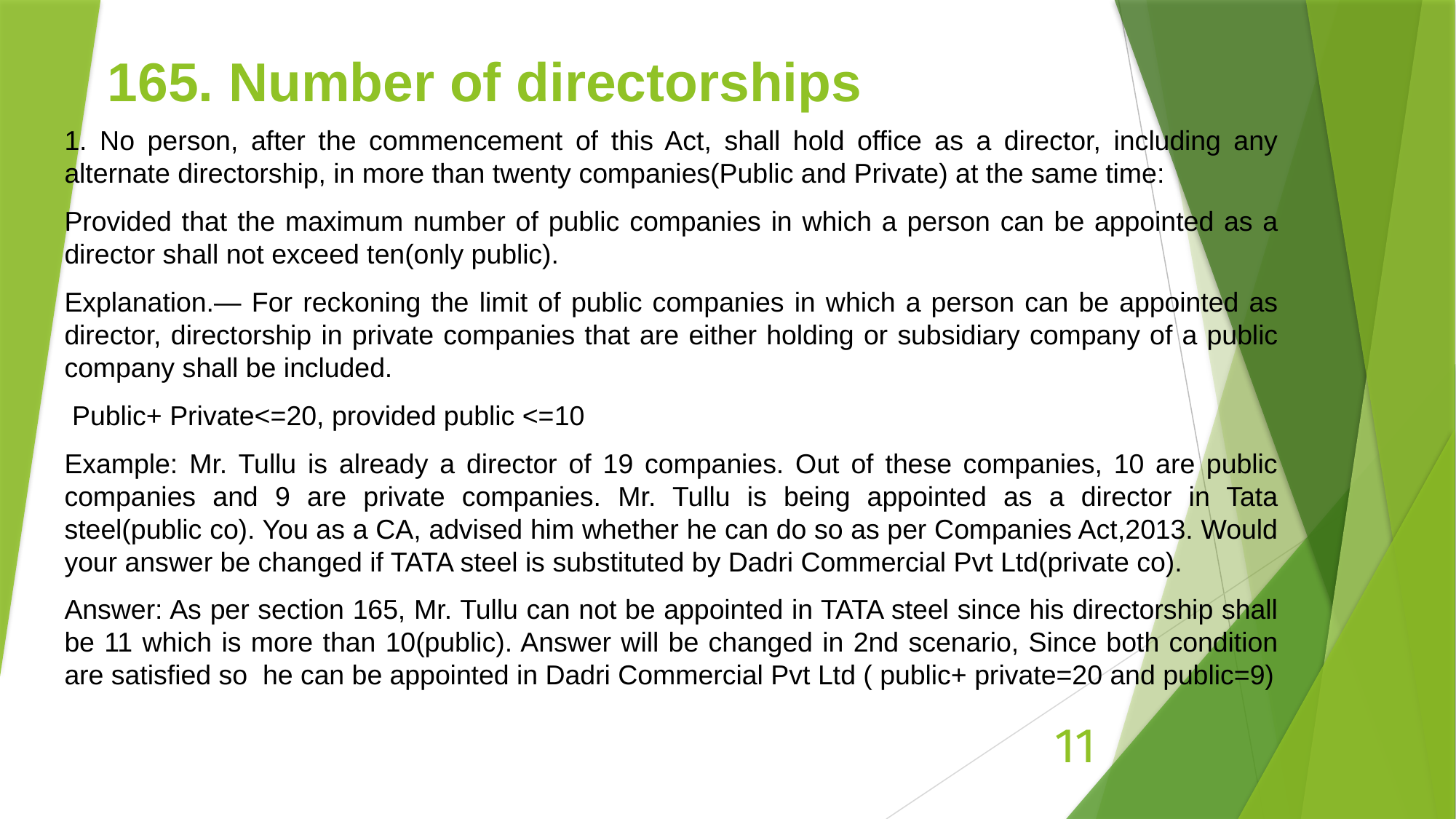

# 165. Number of directorships
1. No person, after the commencement of this Act, shall hold office as a director, including any alternate directorship, in more than twenty companies(Public and Private) at the same time:
Provided that the maximum number of public companies in which a person can be appointed as a director shall not exceed ten(only public).
Explanation.— For reckoning the limit of public companies in which a person can be appointed as director, directorship in private companies that are either holding or subsidiary company of a public company shall be included.
 Public+ Private<=20, provided public <=10
Example: Mr. Tullu is already a director of 19 companies. Out of these companies, 10 are public companies and 9 are private companies. Mr. Tullu is being appointed as a director in Tata steel(public co). You as a CA, advised him whether he can do so as per Companies Act,2013. Would your answer be changed if TATA steel is substituted by Dadri Commercial Pvt Ltd(private co).
Answer: As per section 165, Mr. Tullu can not be appointed in TATA steel since his directorship shall be 11 which is more than 10(public). Answer will be changed in 2nd scenario, Since both condition are satisfied so  he can be appointed in Dadri Commercial Pvt Ltd ( public+ private=20 and public=9)
11